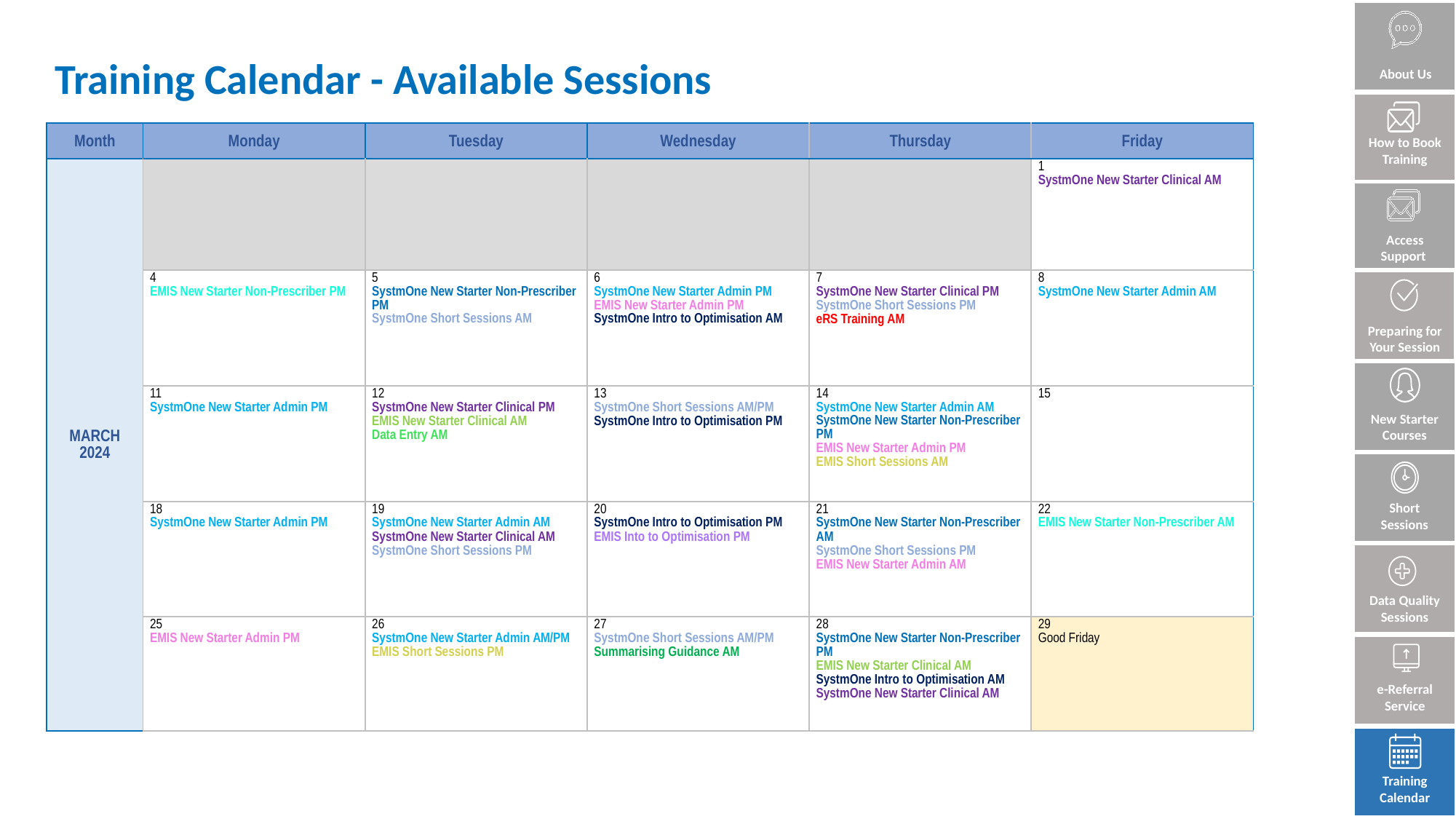

Bibliography
# Training Calendar - Available Sessions

About Us

How to Book Training
| Month | Monday | Tuesday | Wednesday | Thursday | Friday |
| --- | --- | --- | --- | --- | --- |
| MARCH 2024 |  |  |  |  | 1 SystmOne New Starter Clinical AM |
|  | 4 EMIS New Starter Non-Prescriber PM | 5 SystmOne New Starter Non-Prescriber PM SystmOne Short Sessions AM | 6 SystmOne New Starter Admin PM EMIS New Starter Admin PM SystmOne Intro to Optimisation AM | 7 SystmOne New Starter Clinical PM SystmOne Short Sessions PM eRS Training AM | 8 SystmOne New Starter Admin AM |
|  | 11 SystmOne New Starter Admin PM | 12 SystmOne New Starter Clinical PM EMIS New Starter Clinical AM Data Entry AM | 13 SystmOne Short Sessions AM/PM SystmOne Intro to Optimisation PM | 14 SystmOne New Starter Admin AM SystmOne New Starter Non-Prescriber PM EMIS New Starter Admin PM EMIS Short Sessions AM | 15 |
|  | 18 SystmOne New Starter Admin PM | 19 SystmOne New Starter Admin AM SystmOne New Starter Clinical AM SystmOne Short Sessions PM | 20 SystmOne Intro to Optimisation PM EMIS Into to Optimisation PM | 21 SystmOne New Starter Non-Prescriber AM SystmOne Short Sessions PM EMIS New Starter Admin AM | 22 EMIS New Starter Non-Prescriber AM |
|  | 25 EMIS New Starter Admin PM | 26 SystmOne New Starter Admin AM/PM EMIS Short Sessions PM | 27 SystmOne Short Sessions AM/PM Summarising Guidance AM | 28 SystmOne New Starter Non-Prescriber PM EMIS New Starter Clinical AM SystmOne Intro to Optimisation AM SystmOne New Starter Clinical AM | 29 Good Friday |

Access Support

Preparing for Your Session

New Starter Courses

Short Sessions

Data Quality Sessions

e-Referral Service

Training Calendar

Training Calendar